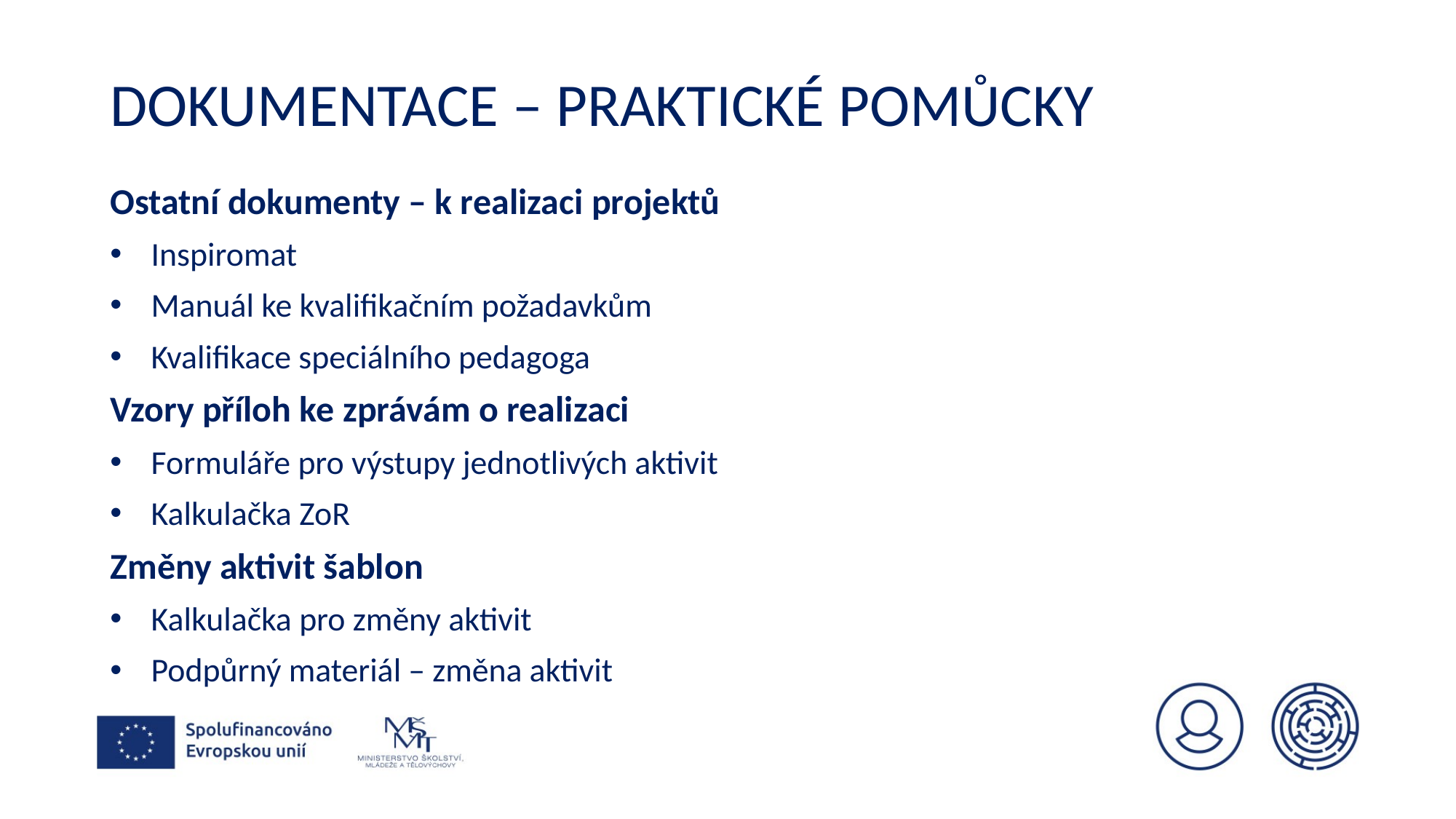

# Dokumentace – praktické pomůcky
Ostatní dokumenty – k realizaci projektů
Inspiromat
Manuál ke kvalifikačním požadavkům
Kvalifikace speciálního pedagoga
Vzory příloh ke zprávám o realizaci
Formuláře pro výstupy jednotlivých aktivit
Kalkulačka ZoR
Změny aktivit šablon
Kalkulačka pro změny aktivit
Podpůrný materiál – změna aktivit